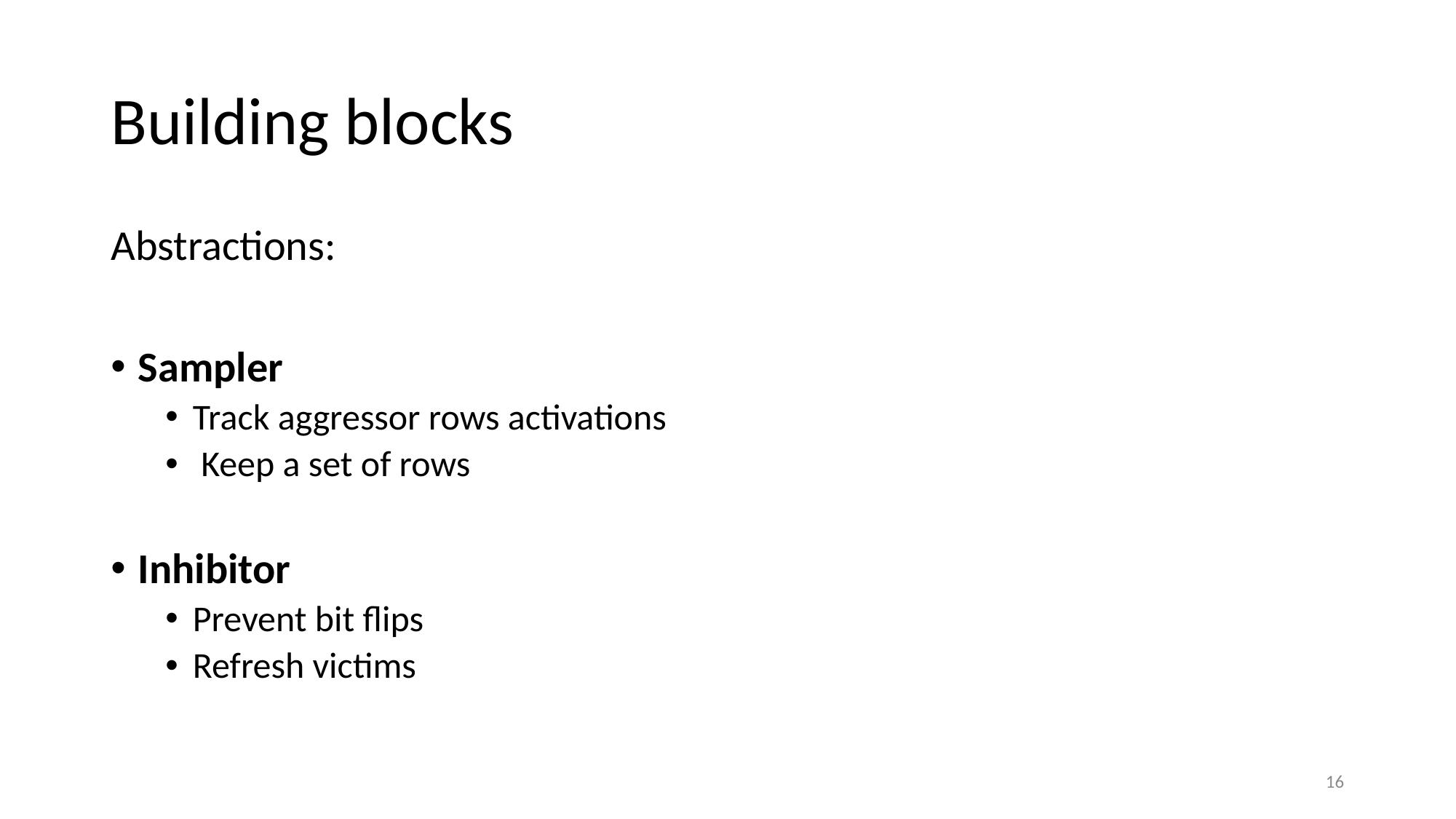

# Building blocks
Abstractions:

Sampler
Track aggressor rows activations
 Keep a set of rows

Inhibitor
Prevent bit flips
Refresh victims
16